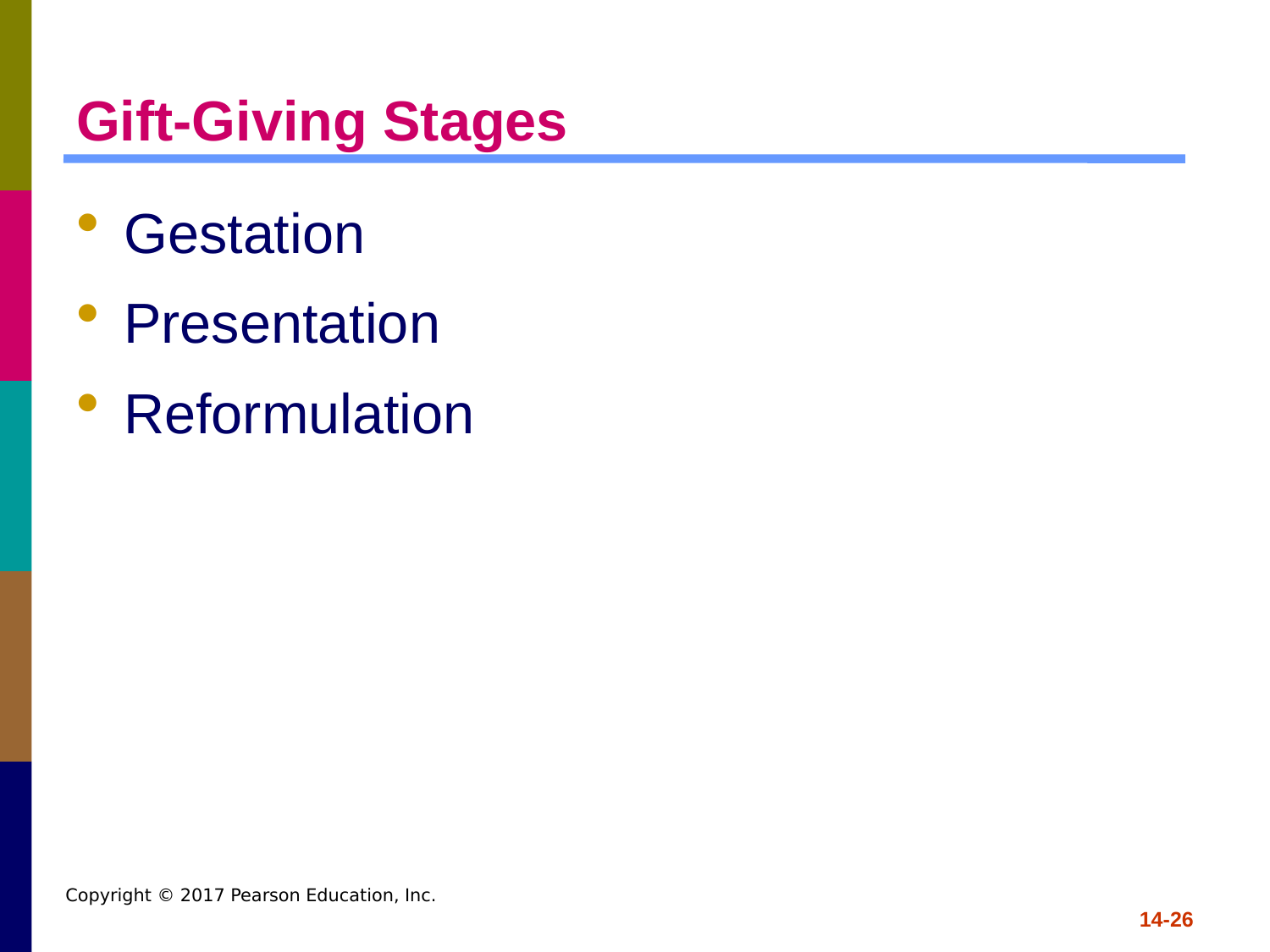

# Gift-Giving Stages
Gestation
Presentation
Reformulation
Copyright © 2017 Pearson Education, Inc.
14-26